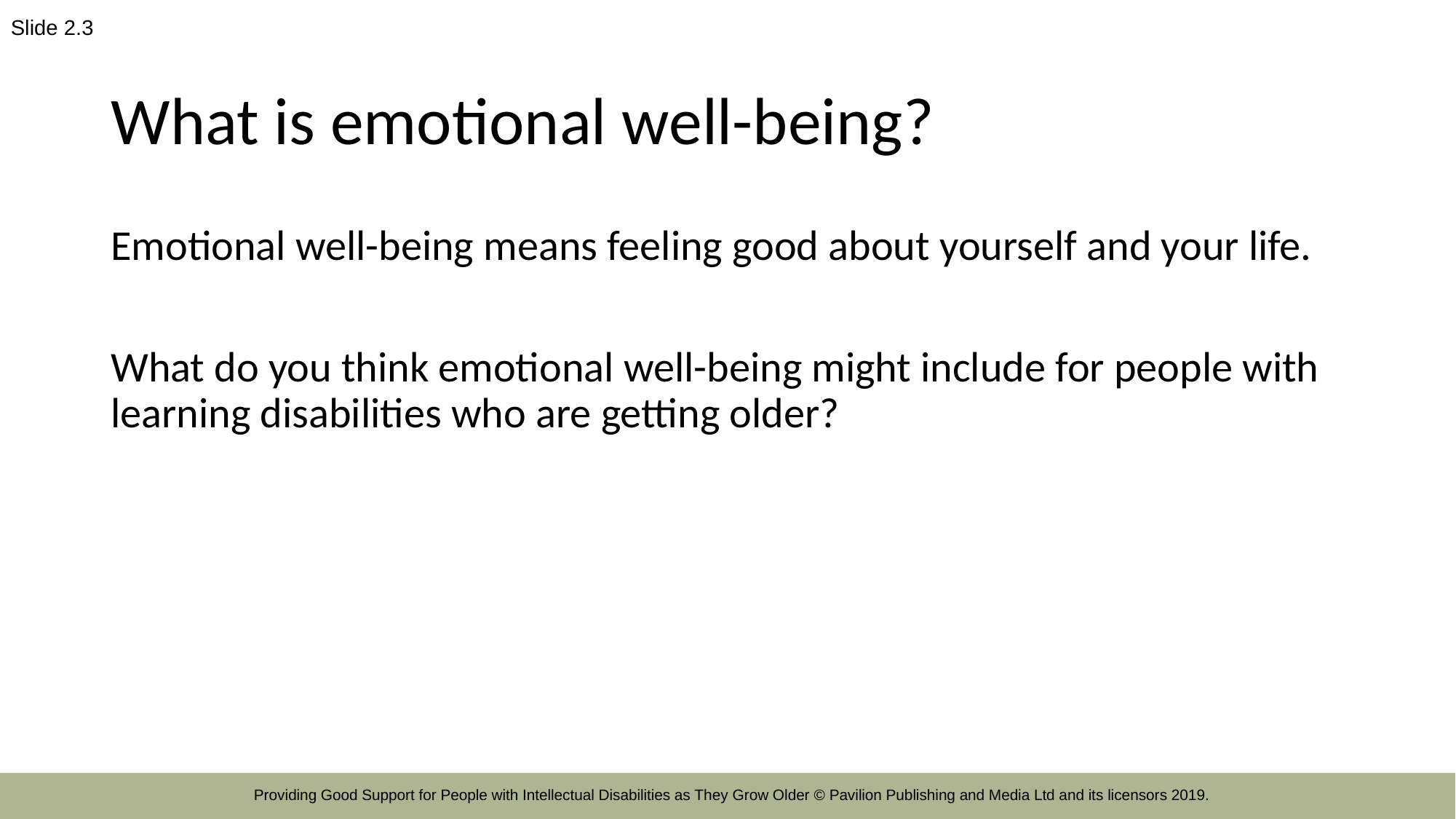

Slide 2.3
# What is emotional well-being?
Emotional well-being means feeling good about yourself and your life.

What do you think emotional well-being might include for people with learning disabilities who are getting older?